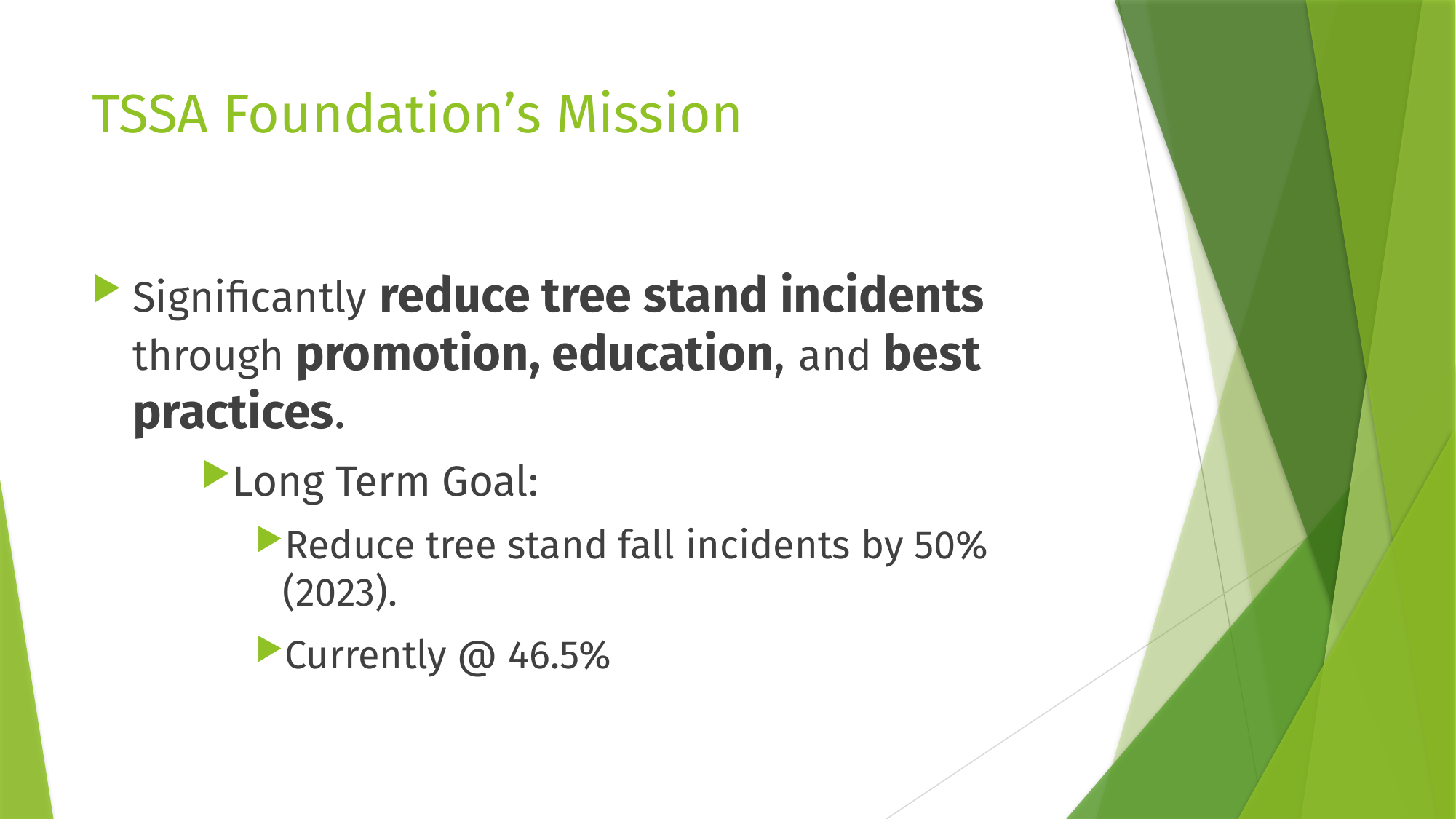

# TSSA Foundation’s Mission
Significantly reduce tree stand incidents through promotion, education, and best practices.
Long Term Goal:
Reduce tree stand fall incidents by 50% (2023).
Currently @ 46.5%